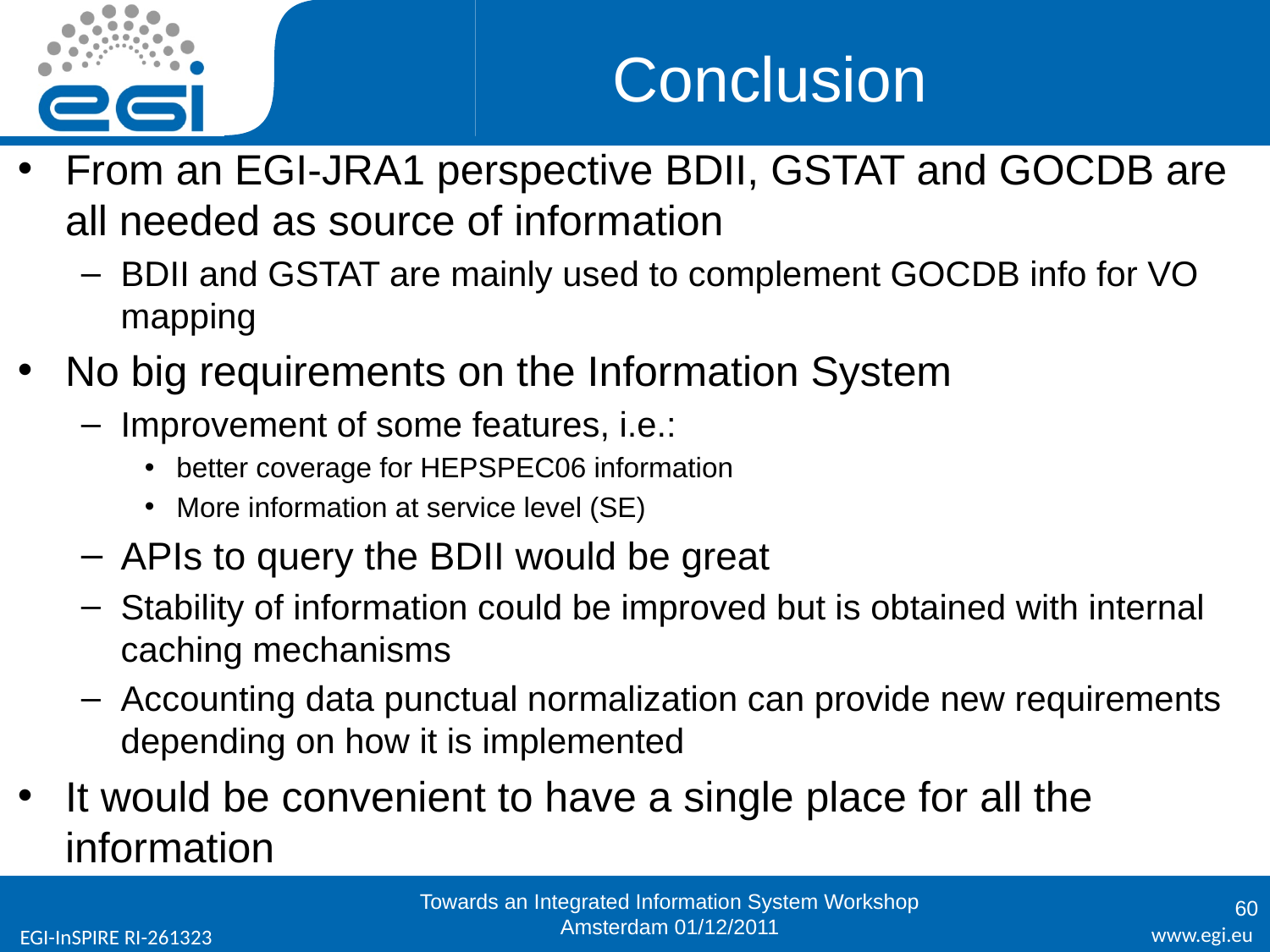

# Conclusion
From an EGI-JRA1 perspective BDII, GSTAT and GOCDB are all needed as source of information
BDII and GSTAT are mainly used to complement GOCDB info for VO mapping
No big requirements on the Information System
Improvement of some features, i.e.:
better coverage for HEPSPEC06 information
More information at service level (SE)
APIs to query the BDII would be great
Stability of information could be improved but is obtained with internal caching mechanisms
Accounting data punctual normalization can provide new requirements depending on how it is implemented
It would be convenient to have a single place for all the information

Towards an Integrated Information System Workshop
Amsterdam 01/12/2011
60